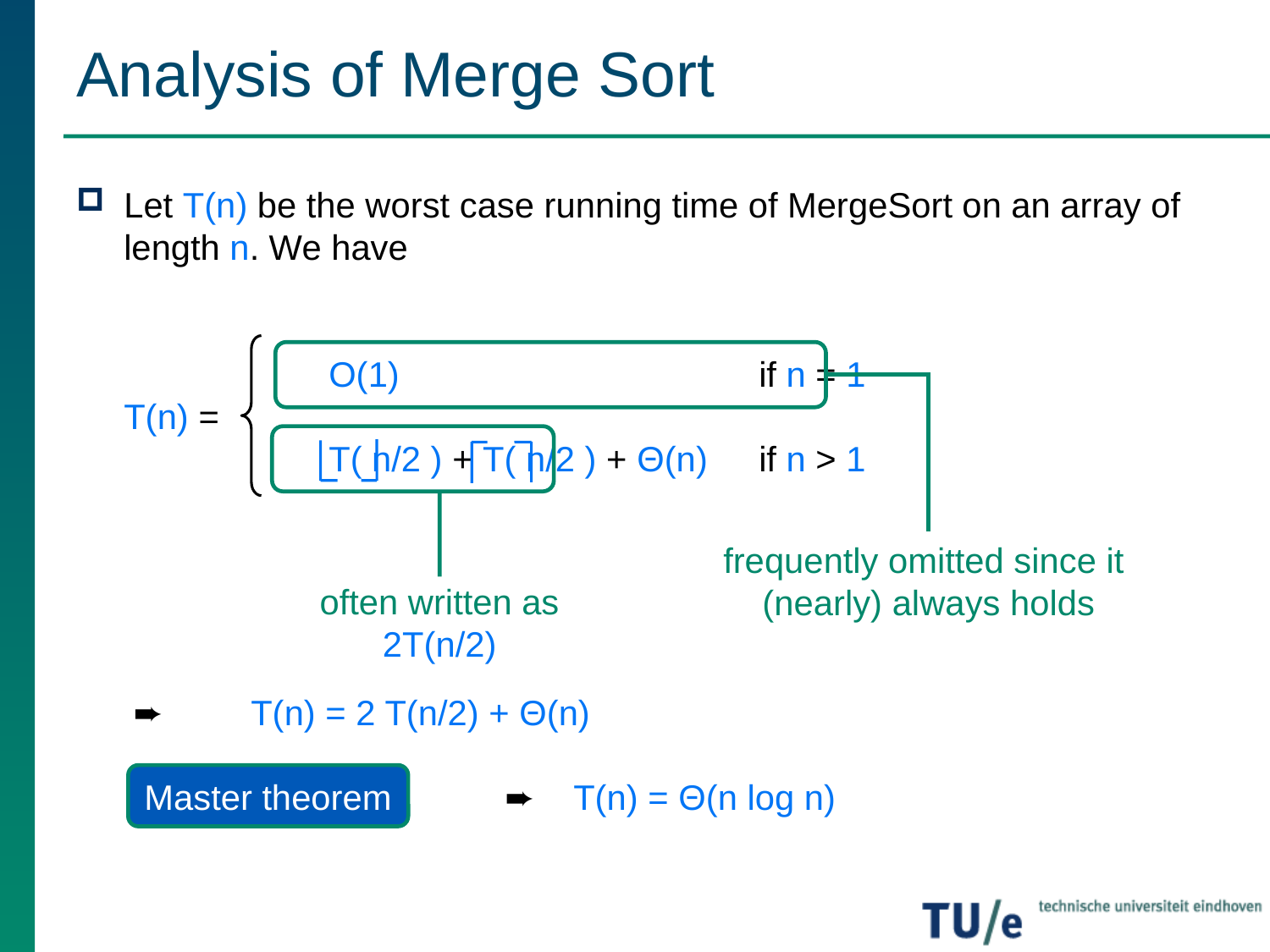

# Analysis of Merge Sort
Let T(n) be the worst case running time of MergeSort on an array of length n. We have

		        O(1)                           	if n = 1
  	T(n) =
         	        T( n/2 ) + T( n/2 ) + Θ(n)    	if n > 1

	 ➨ 	T(n) = 2 T(n/2) + Θ(n)
 			➨    T(n) = Θ(n log n)

frequently omitted since it
(nearly) always holds
often written as 2T(n/2)
Master theorem